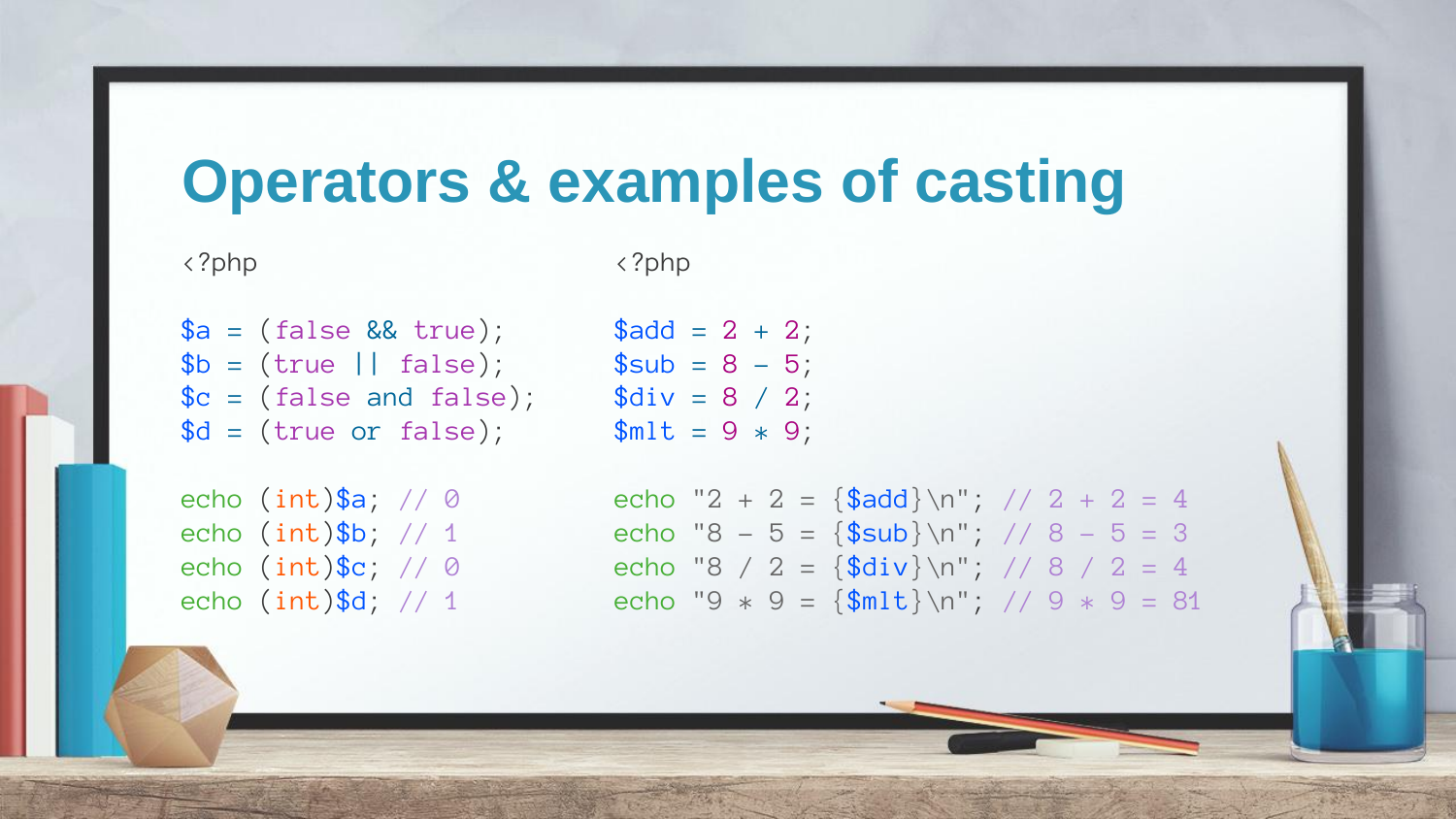

Operators & examples of casting
<?php
$a = (false && true);
$b = (true || false);
$c = (false and false);
$d = (true or false);
echo (int)$a; // 0
echo (int)$b; // 1
echo (int)$c; // 0
echo (int)$d; // 1
<?php
$add = 2 + 2;
$sub = 8 - 5;
$div = 8 / 2;
$mlt = 9 * 9;
echo "2 + 2 = {$add}\n"; // 2 + 2 = 4
echo "8 - 5 = {$sub}\n"; // 8 - 5 = 3
echo "8 / 2 = {$div}\n"; // 8 / 2 = 4
echo "9 * 9 = {$mlt}\n"; // 9 * 9 = 81